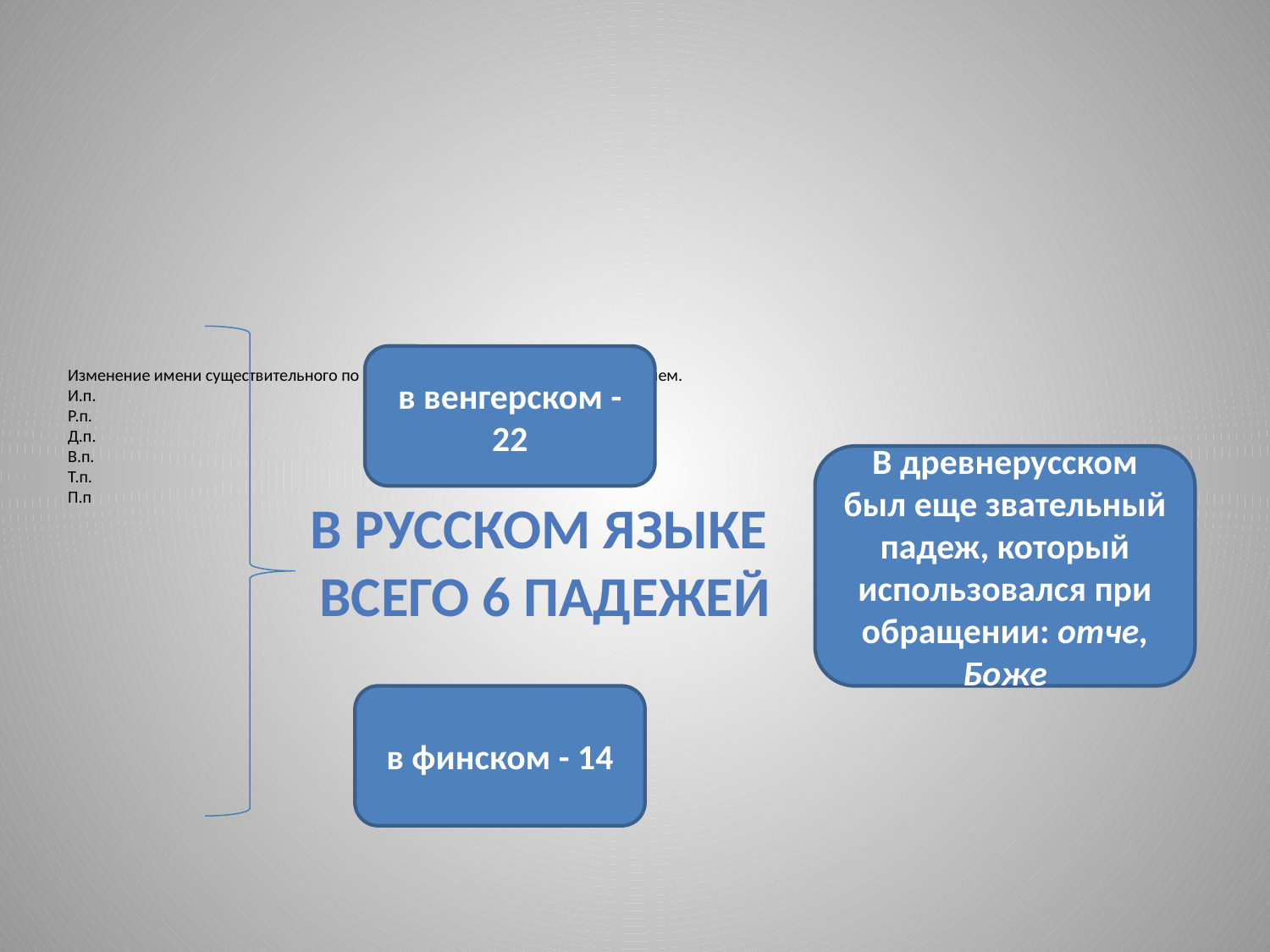

в венгерском - 22
# Изменение имени существительного по числам и падежам называется склонением. И.п. Р.п. Д.п. В.п. Т.п. П.п
В древнерусском был еще звательный падеж, который использовался при обращении: отче, Боже
В русском языке
всего 6 падежей
в финском - 14